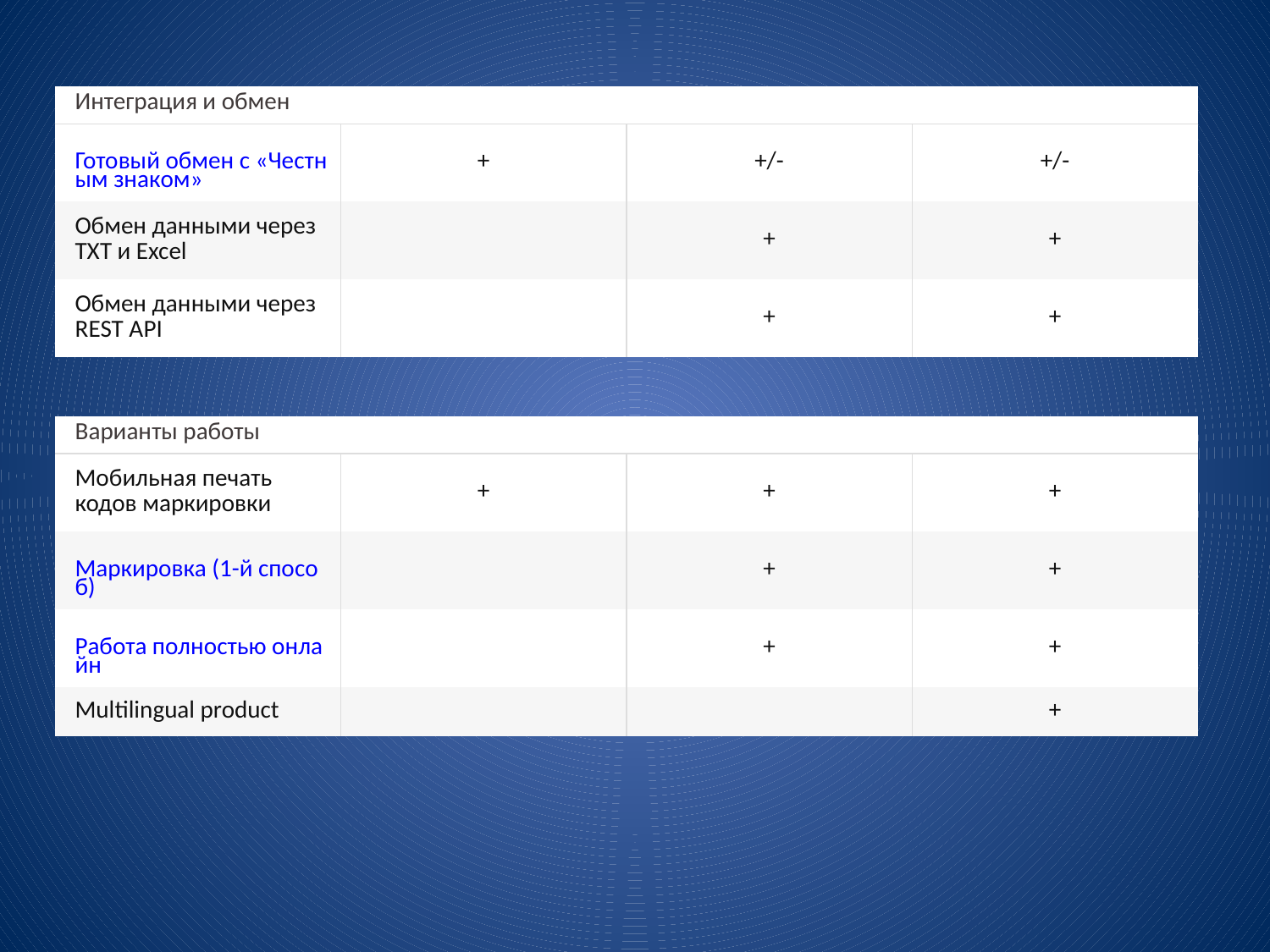

| Интеграция и обмен |  |  |  |
| --- | --- | --- | --- |
| Готовый обмен с «Честным знаком» | + | +/- | +/- |
| Обмен данными через TXT и Excel |  | + | + |
| Обмен данными через REST API |  | + | + |
| Варианты работы |  |  |  |
| --- | --- | --- | --- |
| Мобильная печать кодов маркировки | + | + | + |
| Маркировка (1-й способ) |  | + | + |
| Работа полностью онлайн |  | + | + |
| Multilingual product |  |  | + |